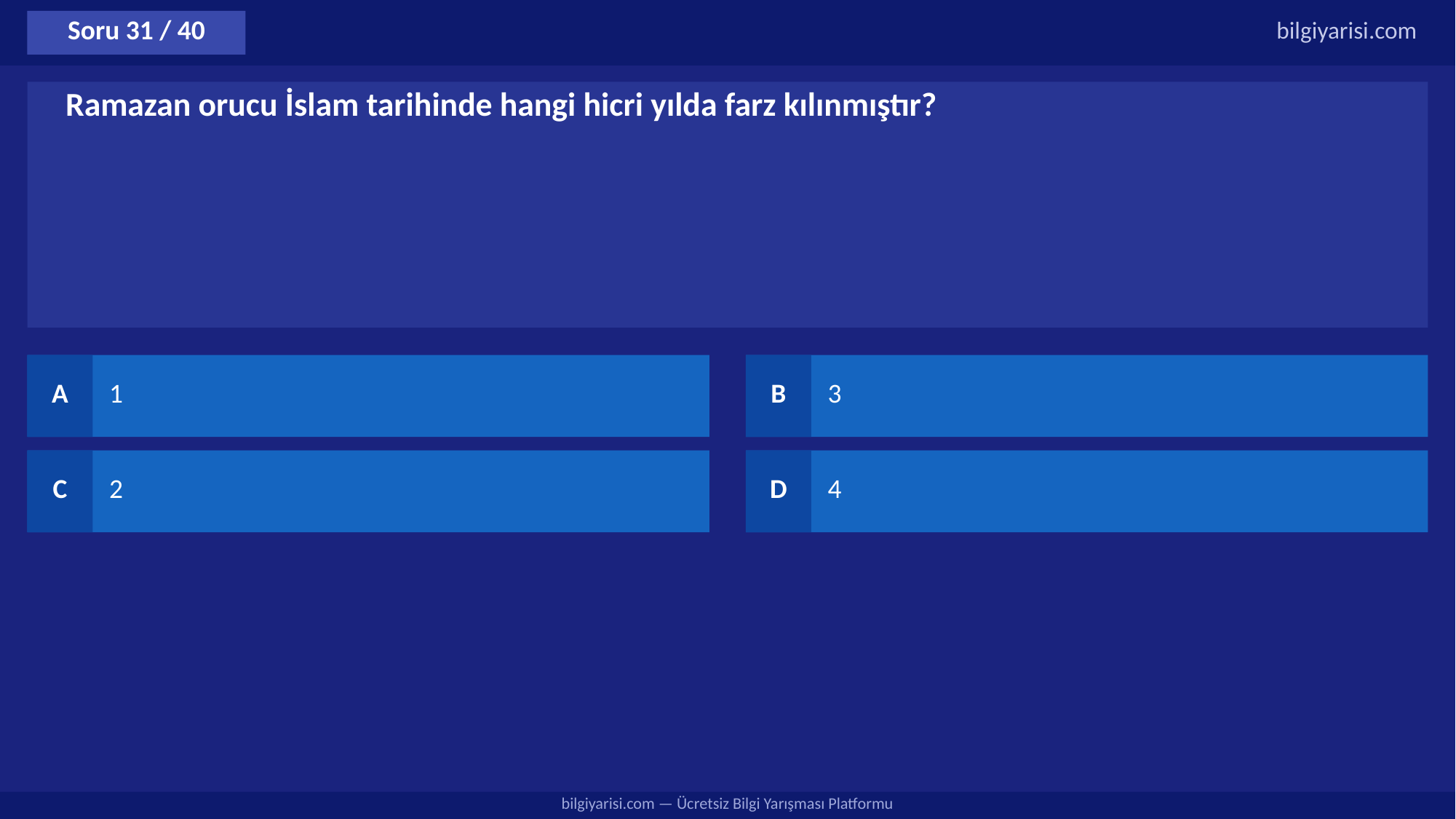

Soru 31 / 40
bilgiyarisi.com

Ramazan orucu İslam tarihinde hangi hicri yılda farz kılınmıştır?

A
1

B
3

C
2

D
4
bilgiyarisi.com — Ücretsiz Bilgi Yarışması Platformu